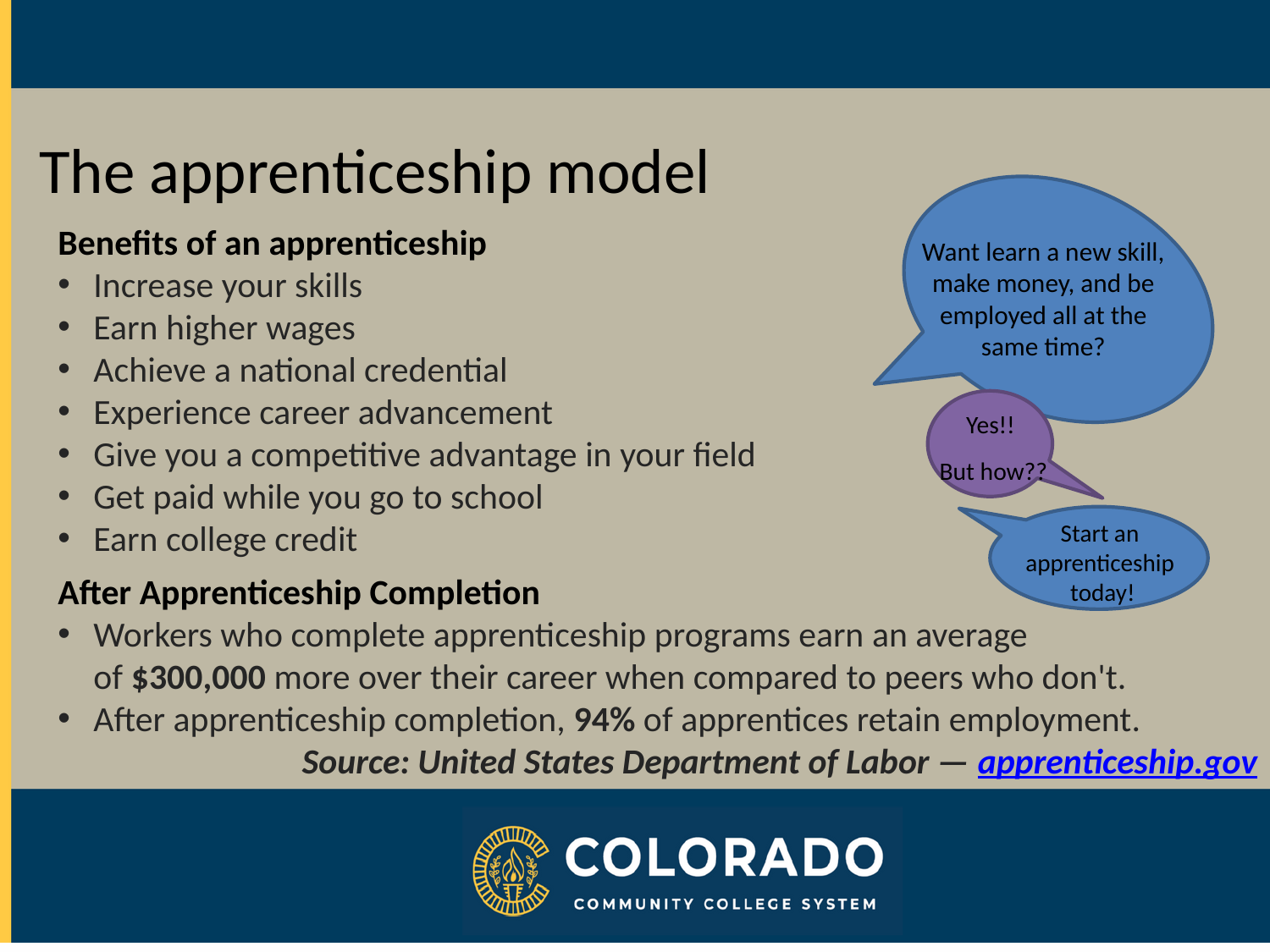

# The apprenticeship model

Benefits of an apprenticeship
Increase your skills
Earn higher wages
Achieve a national credential
Experience career advancement
Give you a competitive advantage in your field
Get paid while you go to school
Earn college credit
Want learn a new skill, make money, and be employed all at the same time?

Yes!!
But how??

Start an apprenticeship
 today!
After Apprenticeship Completion
Workers who complete apprenticeship programs earn an average of $300,000 more over their career when compared to peers who don't.
After apprenticeship completion, 94% of apprentices retain employment.
Source: United States Department of Labor — apprenticeship.gov